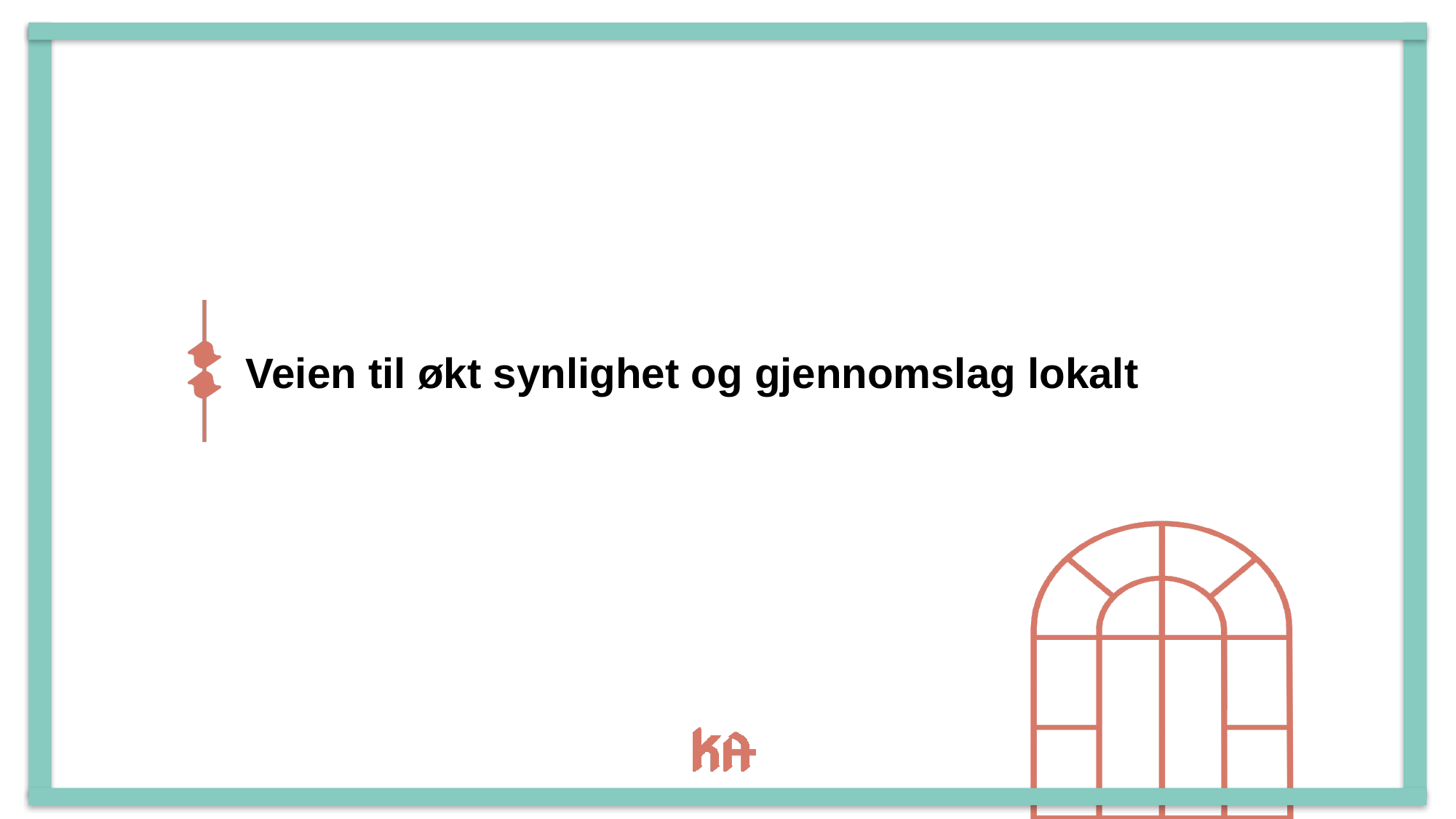

Veien til økt synlighet og gjennomslag lokalt